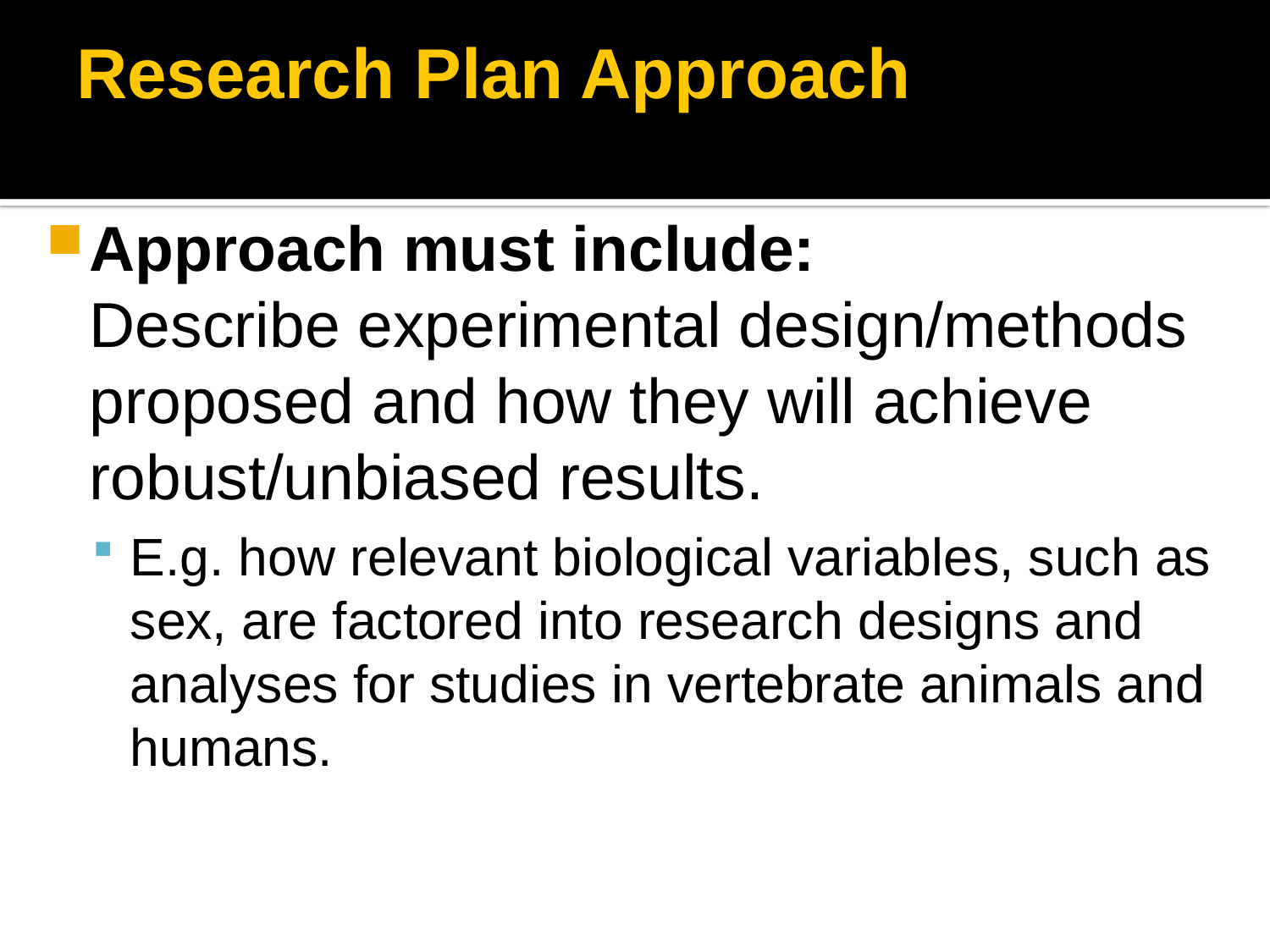

# Research Plan Approach
Approach must include:
Describe experimental design/methods proposed and how they will achieve robust/unbiased results.
E.g. how relevant biological variables, such as sex, are factored into research designs and analyses for studies in vertebrate animals and humans.